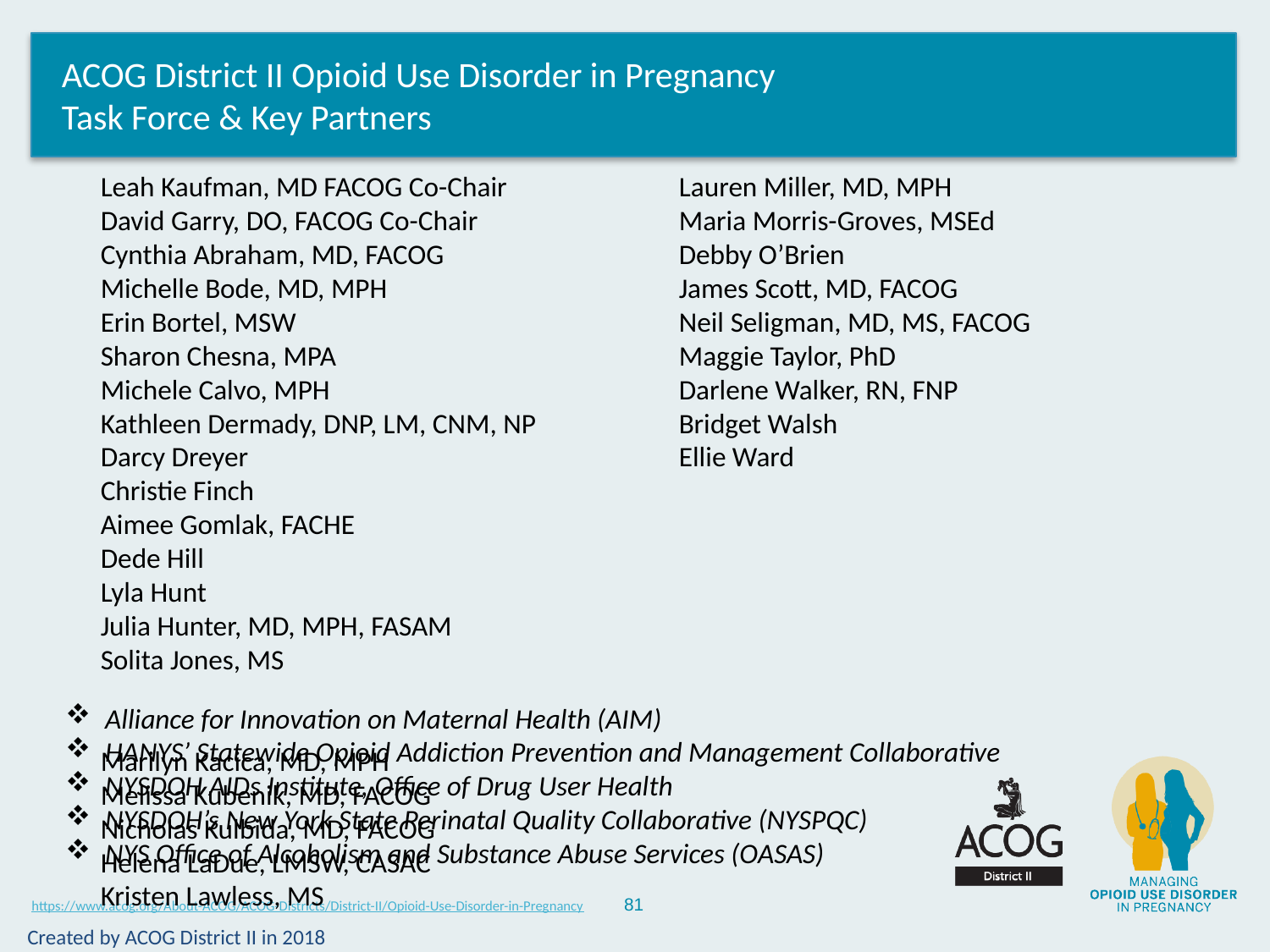

# ACOG District II Opioid Use Disorder in Pregnancy Task Force & Key Partners
Leah Kaufman, MD FACOG Co-Chair
David Garry, DO, FACOG Co-Chair
Cynthia Abraham, MD, FACOG
Michelle Bode, MD, MPH
Erin Bortel, MSW
Sharon Chesna, MPA
Michele Calvo, MPH
Kathleen Dermady, DNP, LM, CNM, NP
Darcy Dreyer
Christie Finch
Aimee Gomlak, FACHE
Dede Hill
Lyla Hunt
Julia Hunter, MD, MPH, FASAM
Solita Jones, MS

Marilyn Kacica, MD, MPH
Melissa Kubenik, MD, FACOG
Nicholas Kulbida, MD, FACOG
Helena LaDue, LMSW, CASAC
Kristen Lawless, MS
Lauren Miller, MD, MPH
Maria Morris-Groves, MSEd
Debby O’Brien
James Scott, MD, FACOG
Neil Seligman, MD, MS, FACOG
Maggie Taylor, PhD
Darlene Walker, RN, FNP
Bridget Walsh
Ellie Ward

Alliance for Innovation on Maternal Health (AIM)
HANYS’ Statewide Opioid Addiction Prevention and Management Collaborative
NYSDOH AIDs Institute, Office of Drug User Health
NYSDOH’s New York State Perinatal Quality Collaborative (NYSPQC)
NYS Office of Alcoholism and Substance Abuse Services (OASAS)
Created by ACOG District II in 2018